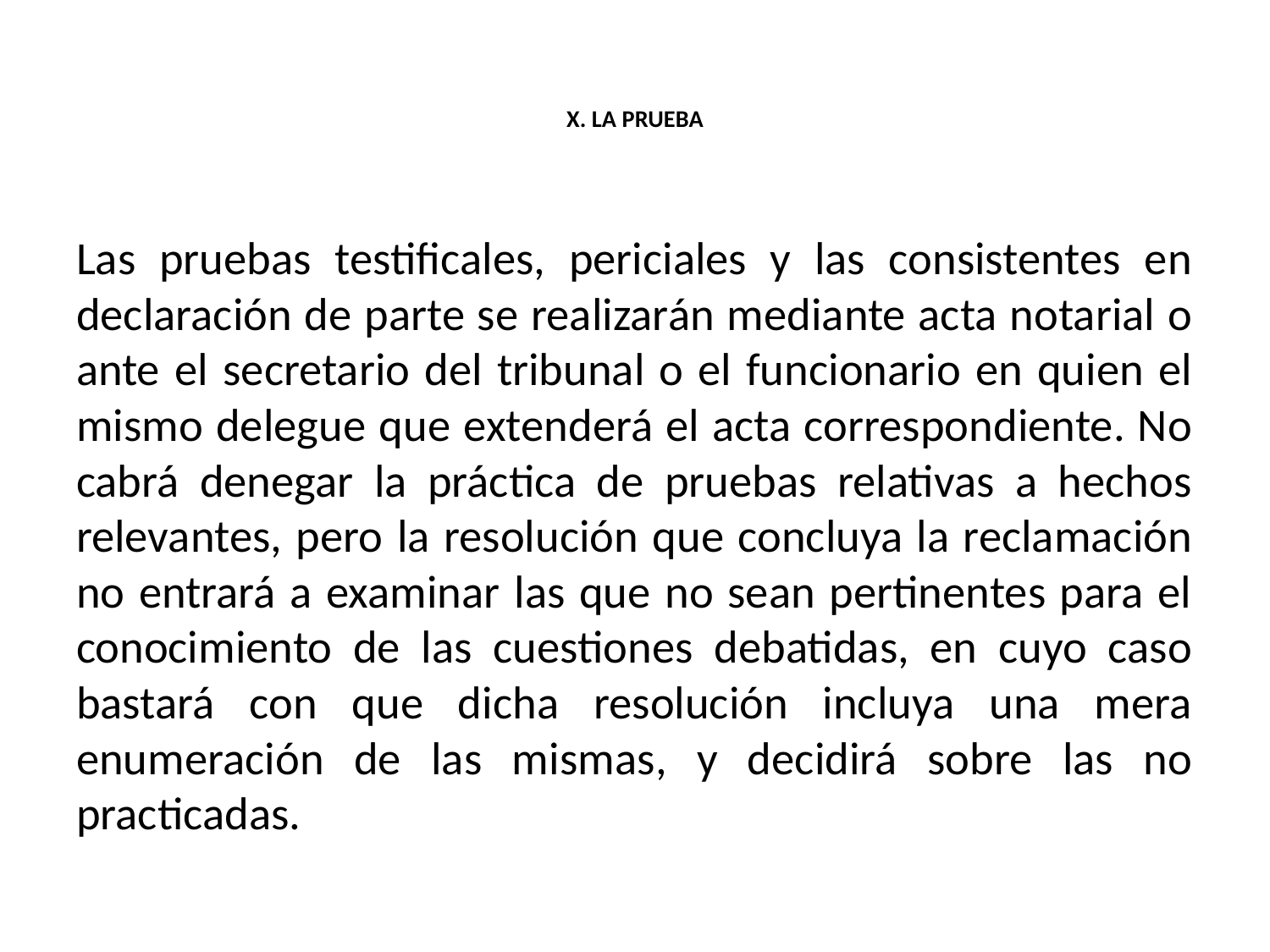

# X. LA PRUEBA
Las pruebas testificales, periciales y las consistentes en declaración de parte se realizarán mediante acta notarial o ante el secretario del tribunal o el funcionario en quien el mismo delegue que extenderá el acta correspondiente. No cabrá denegar la práctica de pruebas relativas a hechos relevantes, pero la resolución que concluya la reclamación no entrará a examinar las que no sean pertinentes para el conocimiento de las cuestiones debatidas, en cuyo caso bastará con que dicha resolución incluya una mera enumeración de las mismas, y decidirá sobre las no practicadas.